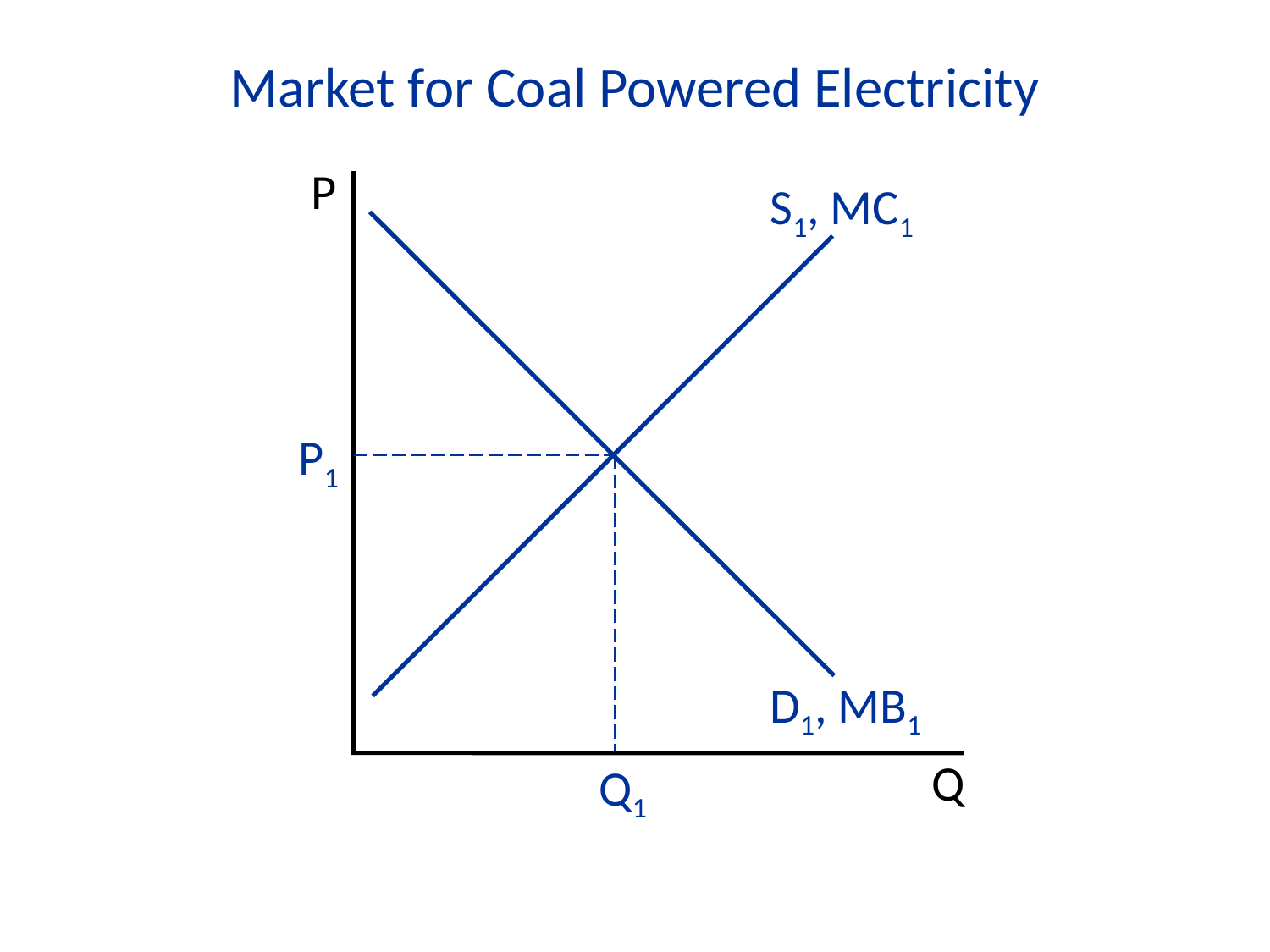

Market for Coal Powered Electricity
P
Q
S1, MC1
P1
Q1
D1, MB1